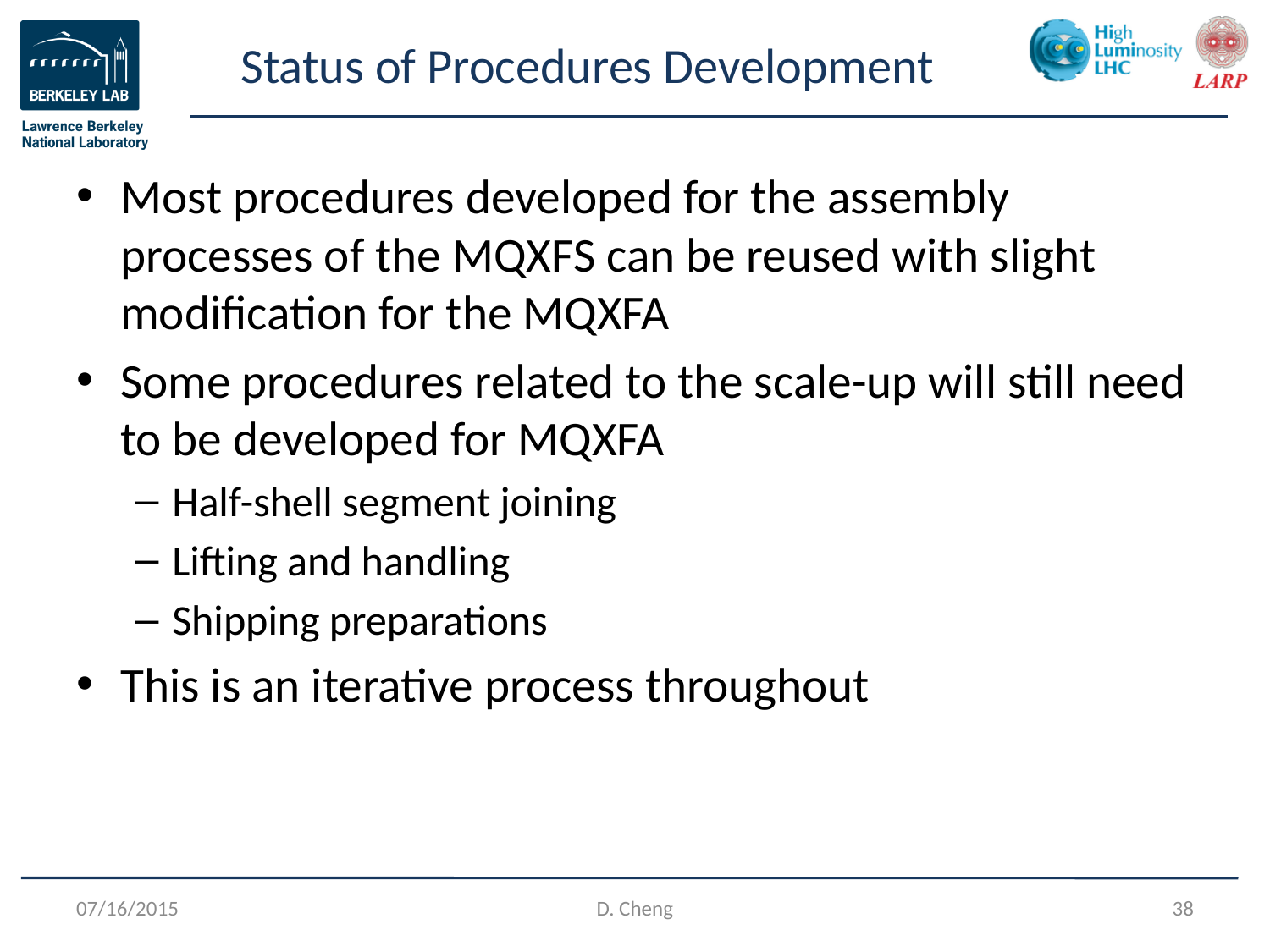

# Status of Procedures Development
Most procedures developed for the assembly processes of the MQXFS can be reused with slight modification for the MQXFA
Some procedures related to the scale-up will still need to be developed for MQXFA
Half-shell segment joining
Lifting and handling
Shipping preparations
This is an iterative process throughout
07/16/2015
D. Cheng
38